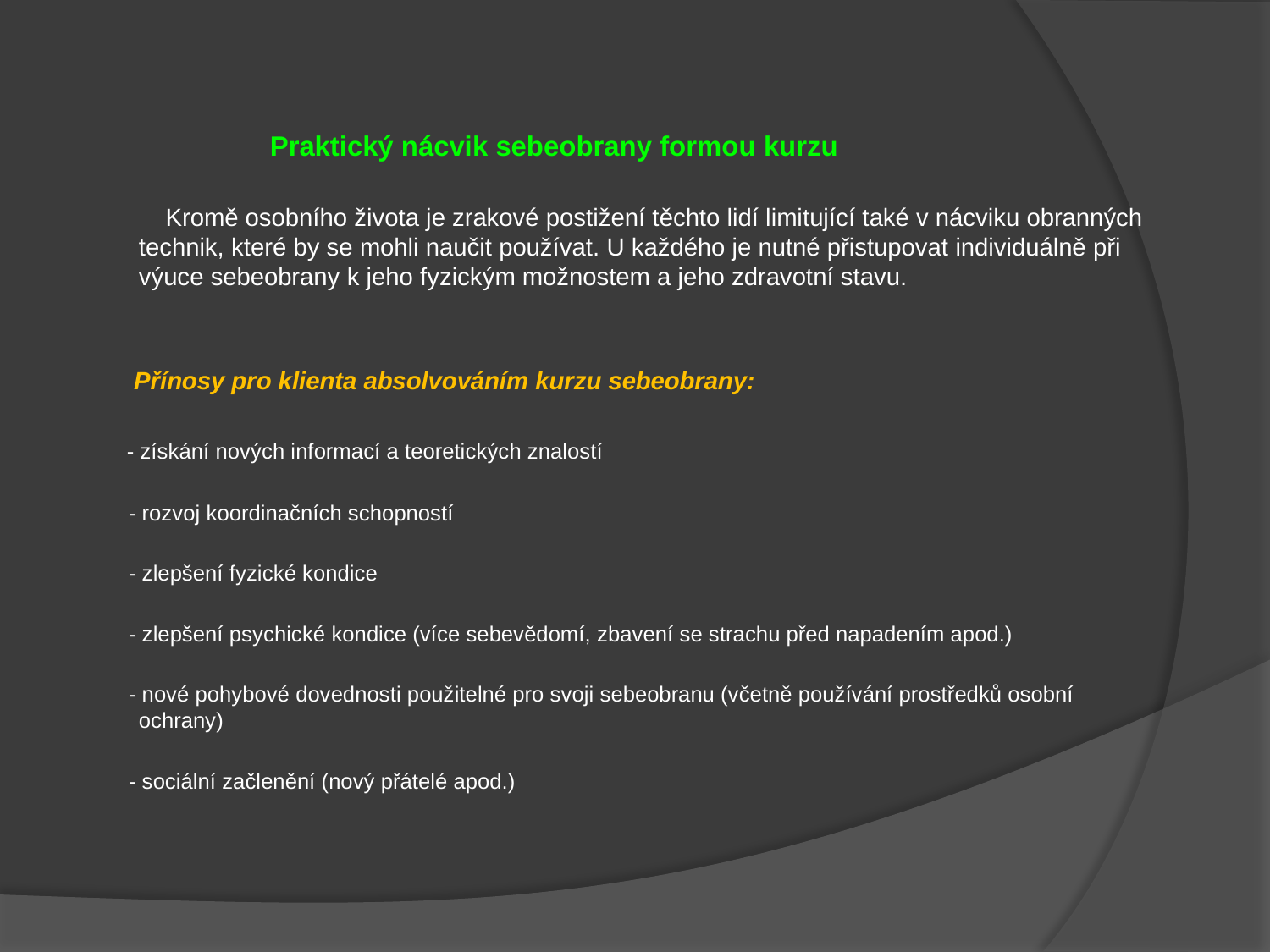

Praktický nácvik sebeobrany formou kurzu

            Kromě osobního života je zrakové postižení těchto lidí limitující také v nácviku obranných technik, které by se mohli naučit používat. U každého je nutné přistupovat individuálně při výuce sebeobrany k jeho fyzickým možnostem a jeho zdravotní stavu.

      Přínosy pro klienta absolvováním kurzu sebeobrany:

     - získání nových informací a teoretických znalostí

      - rozvoj koordinačních schopností

      - zlepšení fyzické kondice

      - zlepšení psychické kondice (více sebevědomí, zbavení se strachu před napadením apod.)

      - nové pohybové dovednosti použitelné pro svoji sebeobranu (včetně používání prostředků osobní ochrany)

      - sociální začlenění (nový přátelé apod.)